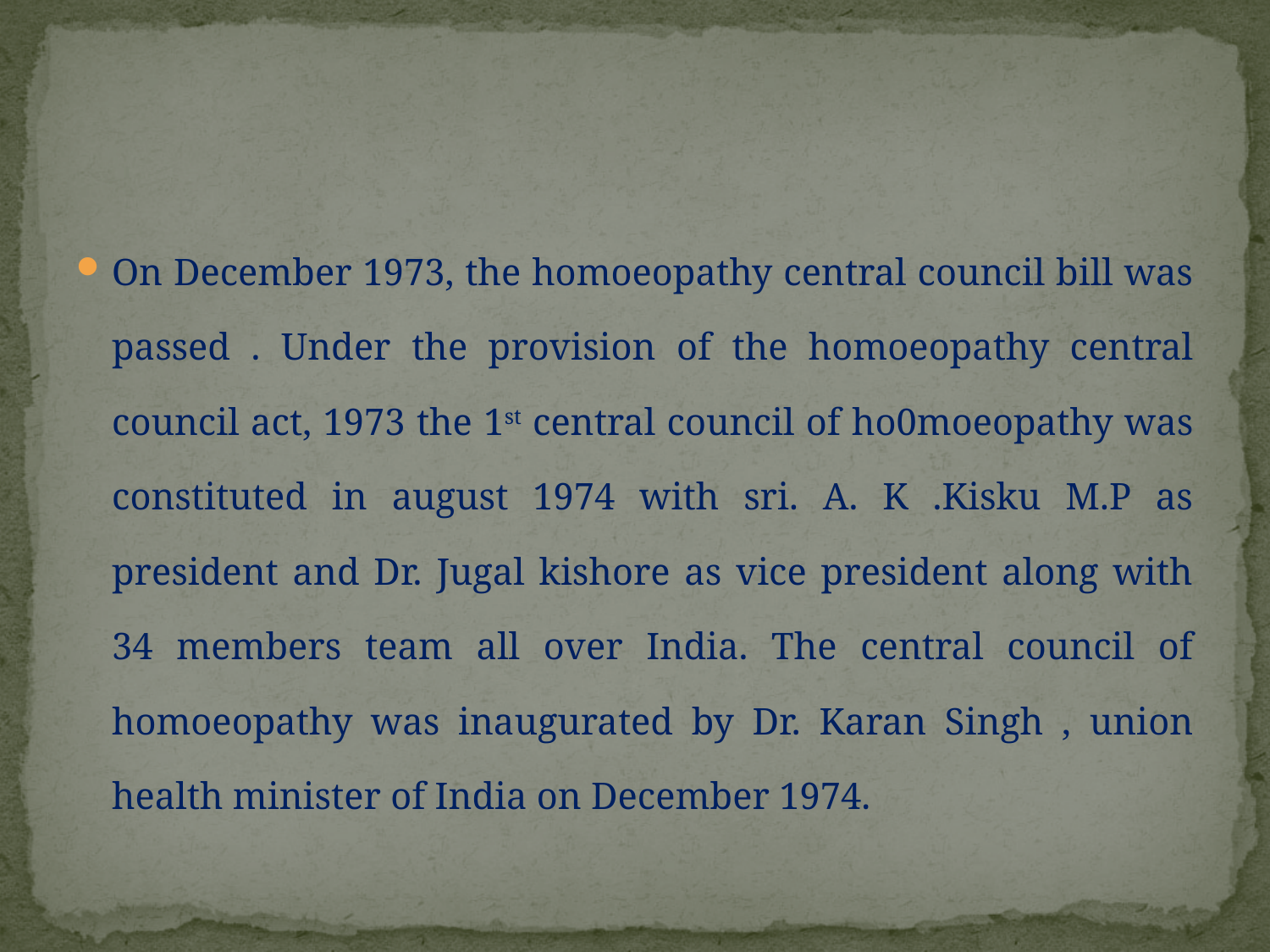

#
On December 1973, the homoeopathy central council bill was passed . Under the provision of the homoeopathy central council act, 1973 the 1st central council of ho0moeopathy was constituted in august 1974 with sri. A. K .Kisku M.P as president and Dr. Jugal kishore as vice president along with 34 members team all over India. The central council of homoeopathy was inaugurated by Dr. Karan Singh , union health minister of India on December 1974.